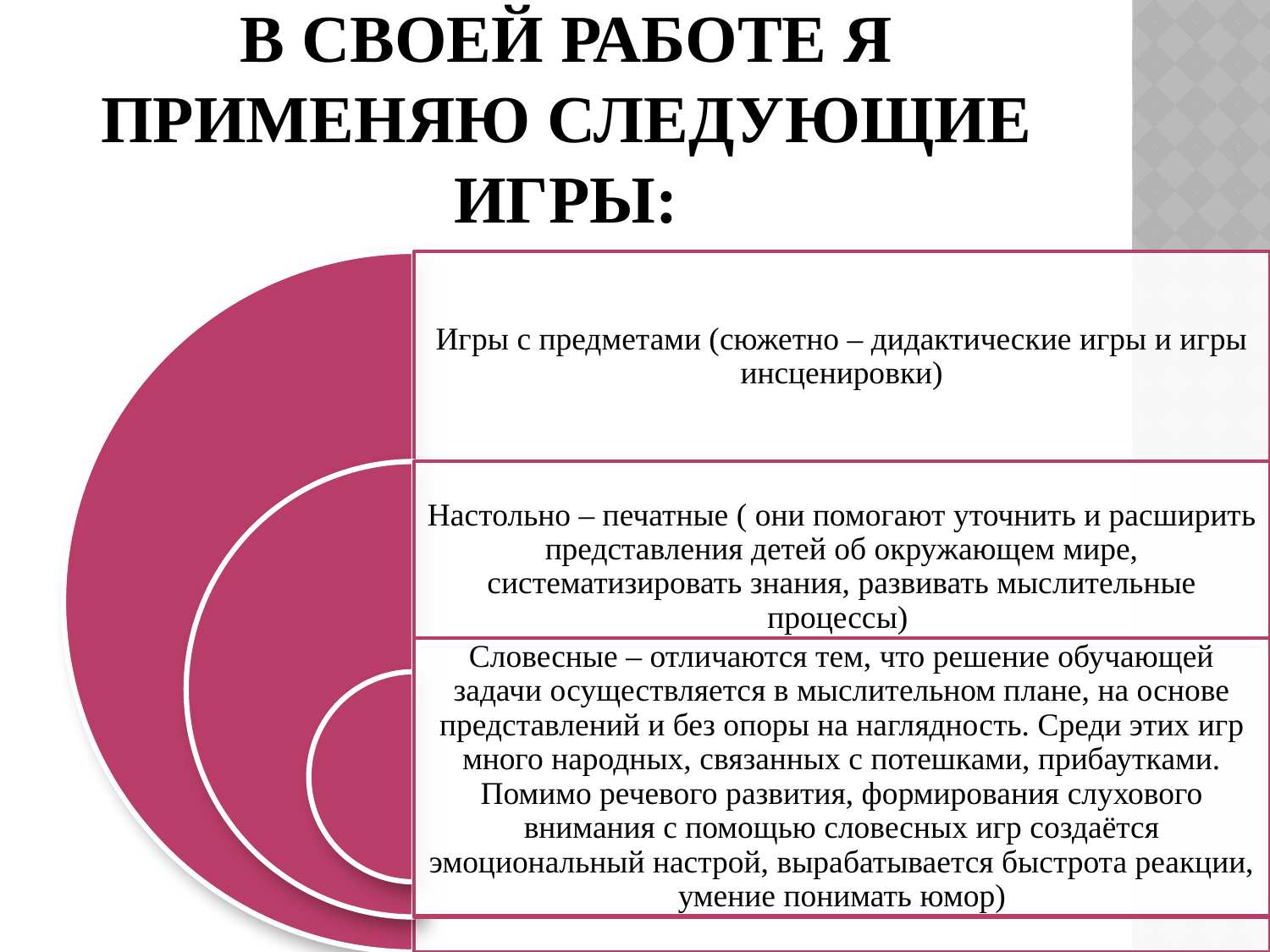

# В СВОЕЙ РАБОТЕ Я ПРИМЕНЯЮ СЛЕДУЮЩИЕ ИГРЫ:
Игры с предметами (сюжетно – дидактические игры и игры инсценировки)
Настольно – печатные ( они помогают уточнить и расширить представления детей об окружающем мире, систематизировать знания, развивать мыслительные процессы)
Словесные – отличаются тем, что решение обучающей задачи осуществляется в мыслительном плане, на основе представлений и без опоры на наглядность. Среди этих игр много народных, связанных с потешками, прибаутками. Помимо речевого развития, формирования слухового внимания с помощью словесных игр создаётся эмоциональный настрой, вырабатывается быстрота реакции, умение понимать юмор)